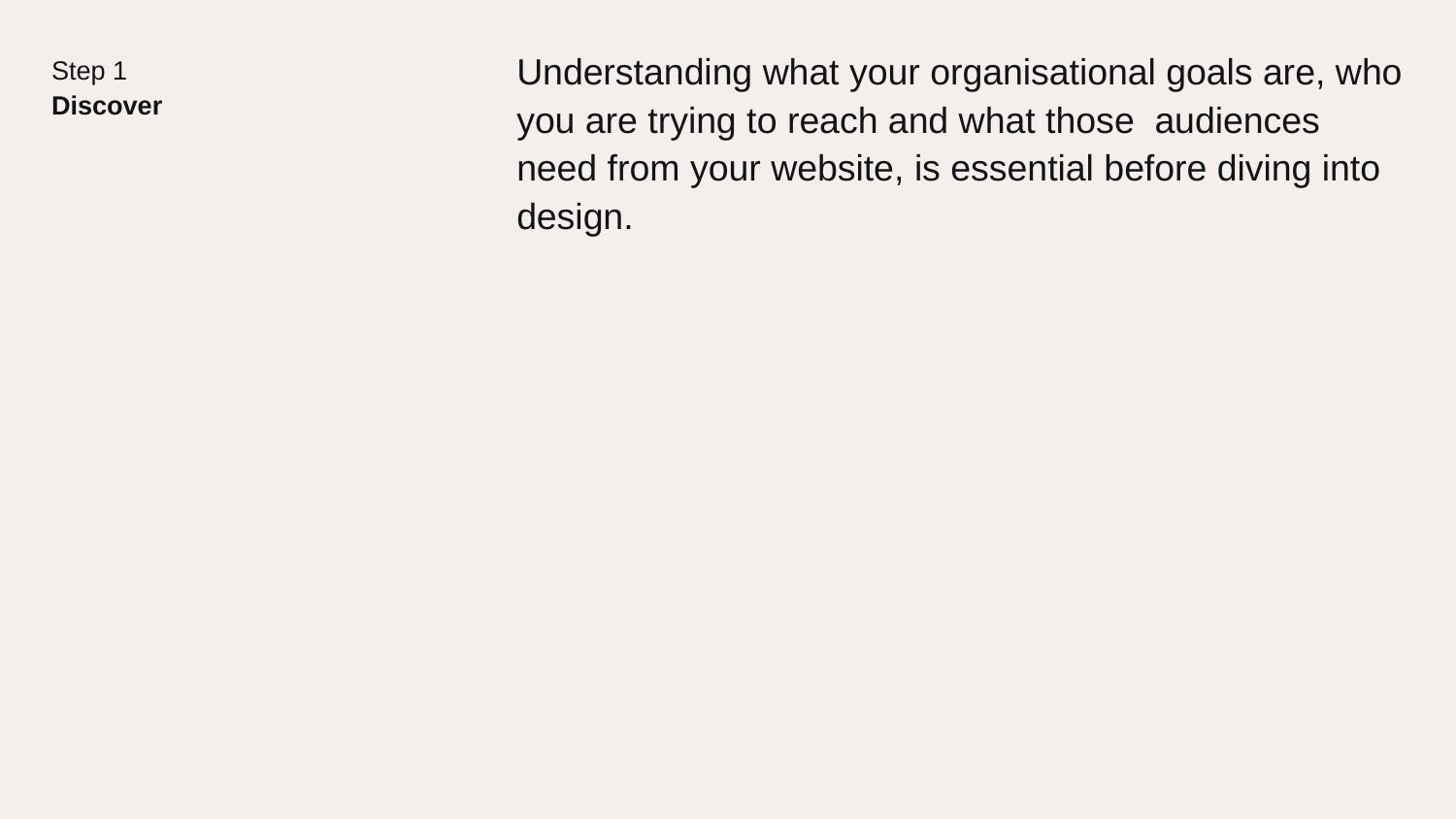

Understanding what your organisational goals are, who you are trying to reach and what those  audiences need from your website, is essential before diving into design.

Step 1
Discover